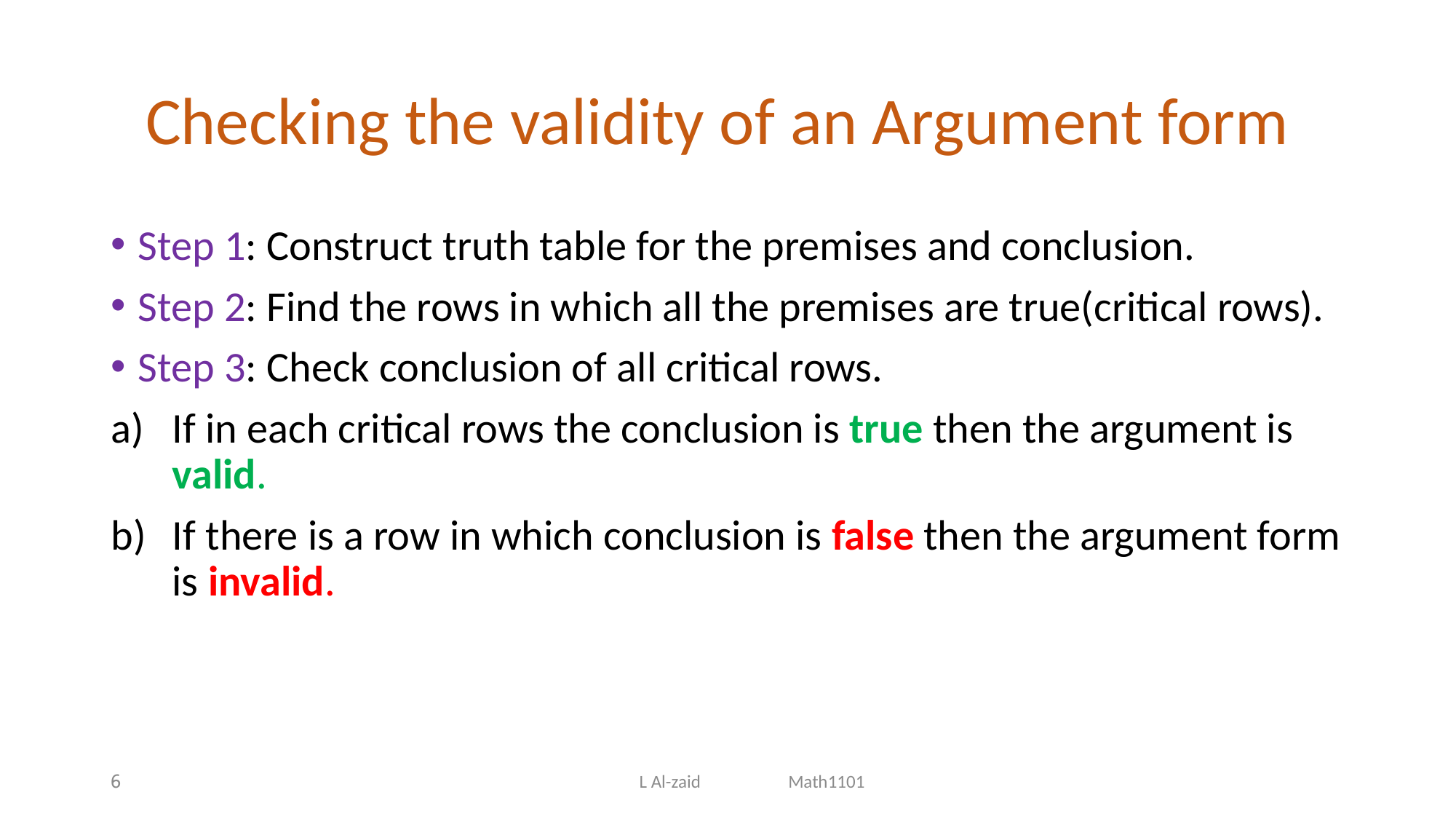

# Checking the validity of an Argument form
Step 1: Construct truth table for the premises and conclusion.
Step 2: Find the rows in which all the premises are true(critical rows).
Step 3: Check conclusion of all critical rows.
If in each critical rows the conclusion is true then the argument is valid.
If there is a row in which conclusion is false then the argument form is invalid.
6
L Al-zaid                     Math1101